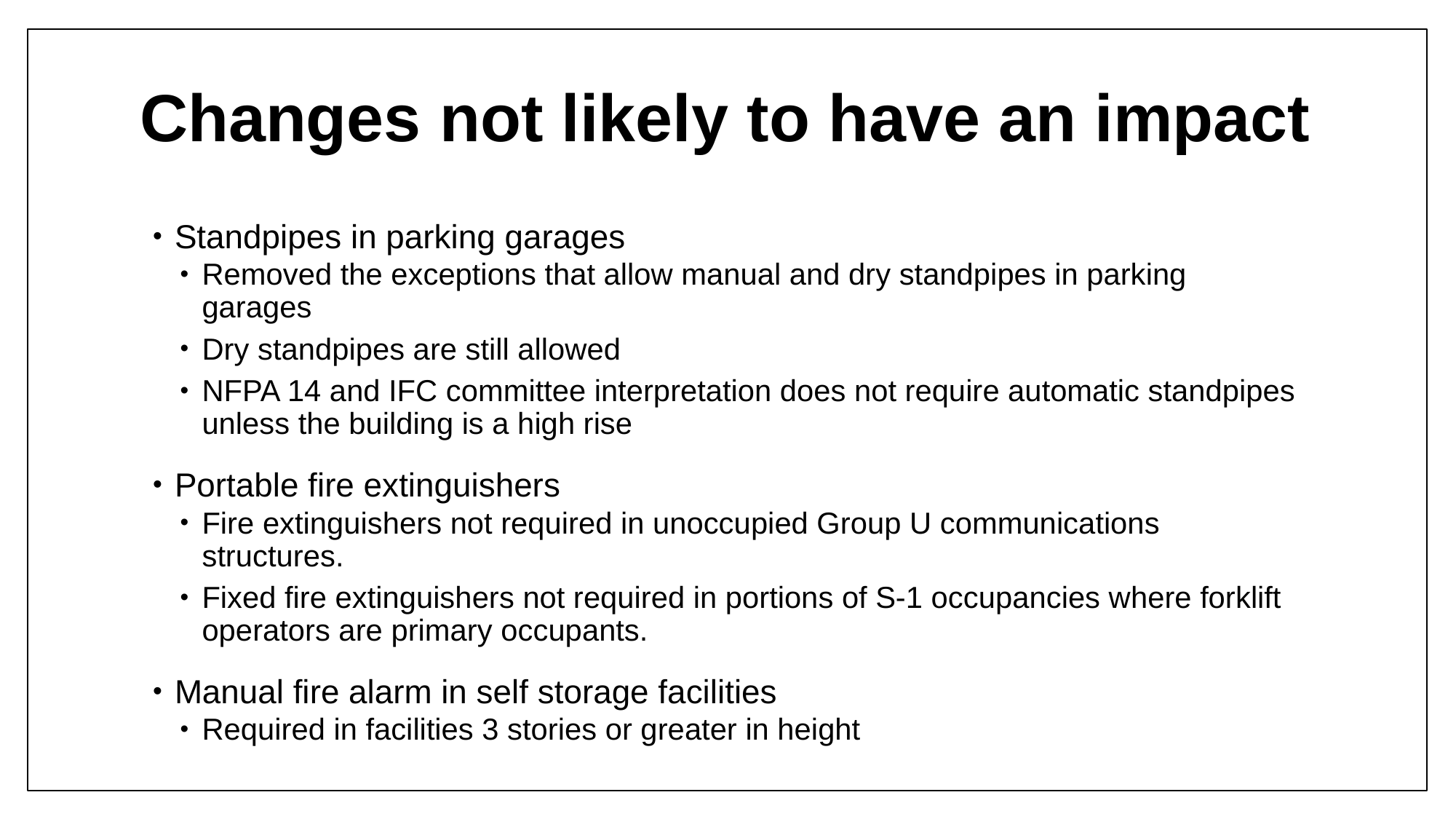

# Changes not likely to have an impact
Standpipes in parking garages
Removed the exceptions that allow manual and dry standpipes in parking garages
Dry standpipes are still allowed
NFPA 14 and IFC committee interpretation does not require automatic standpipes unless the building is a high rise
Portable fire extinguishers
Fire extinguishers not required in unoccupied Group U communications structures.
Fixed fire extinguishers not required in portions of S-1 occupancies where forklift operators are primary occupants.
Manual fire alarm in self storage facilities
Required in facilities 3 stories or greater in height